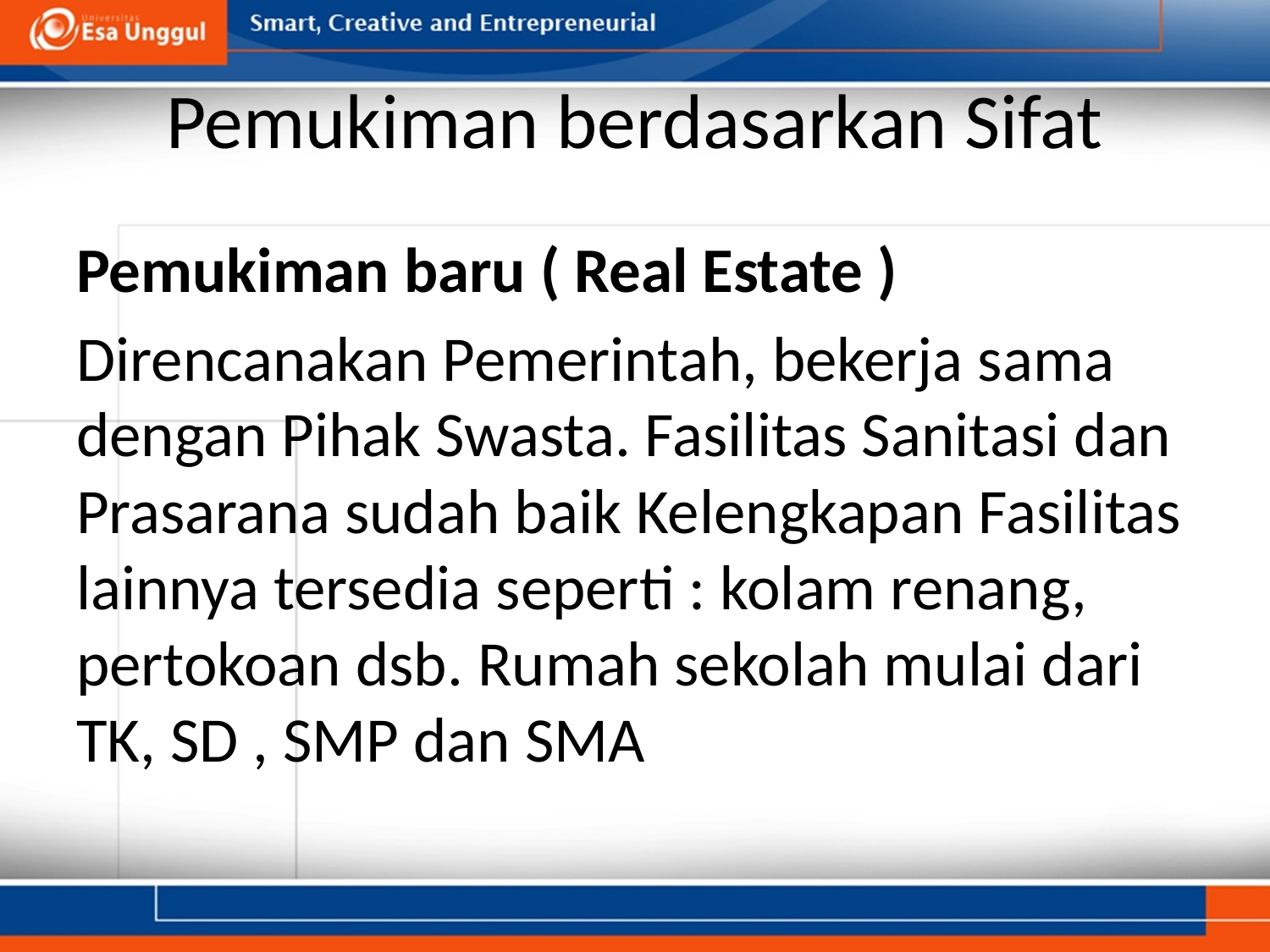

# Pemukiman berdasarkan Sifat
Pemukiman baru ( Real Estate )
Direncanakan Pemerintah, bekerja sama dengan Pihak Swasta. Fasilitas Sanitasi dan Prasarana sudah baik Kelengkapan Fasilitas lainnya tersedia seperti : kolam renang, pertokoan dsb. Rumah sekolah mulai dari TK, SD , SMP dan SMA